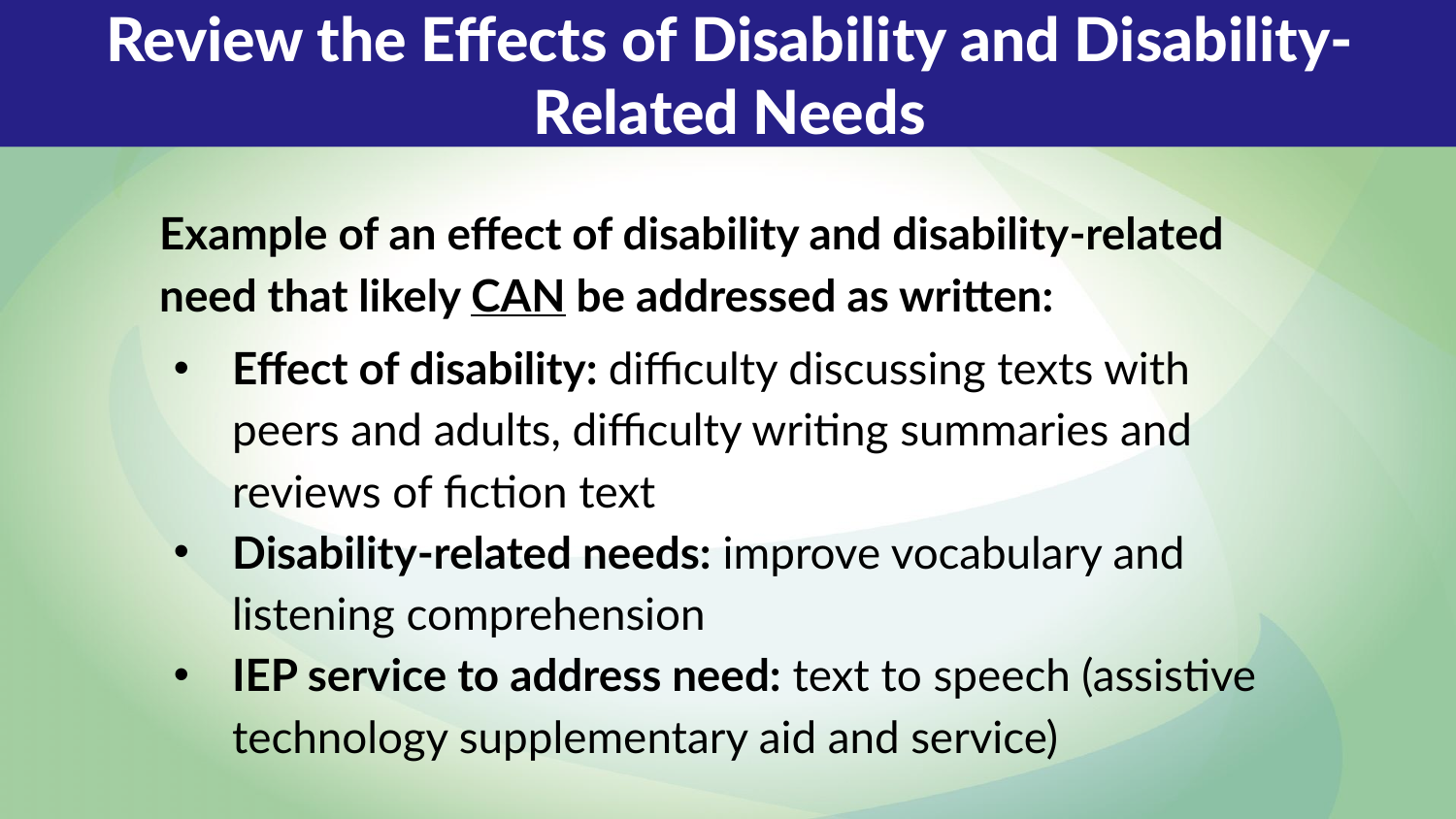

Review the Effects of Disability and Disability-Related Needs
Example of an effect of disability and disability-related need that likely CAN be addressed as written:
Effect of disability: difficulty discussing texts with peers and adults, difficulty writing summaries and reviews of fiction text
Disability-related needs: improve vocabulary and listening comprehension
IEP service to address need: text to speech (assistive technology supplementary aid and service)